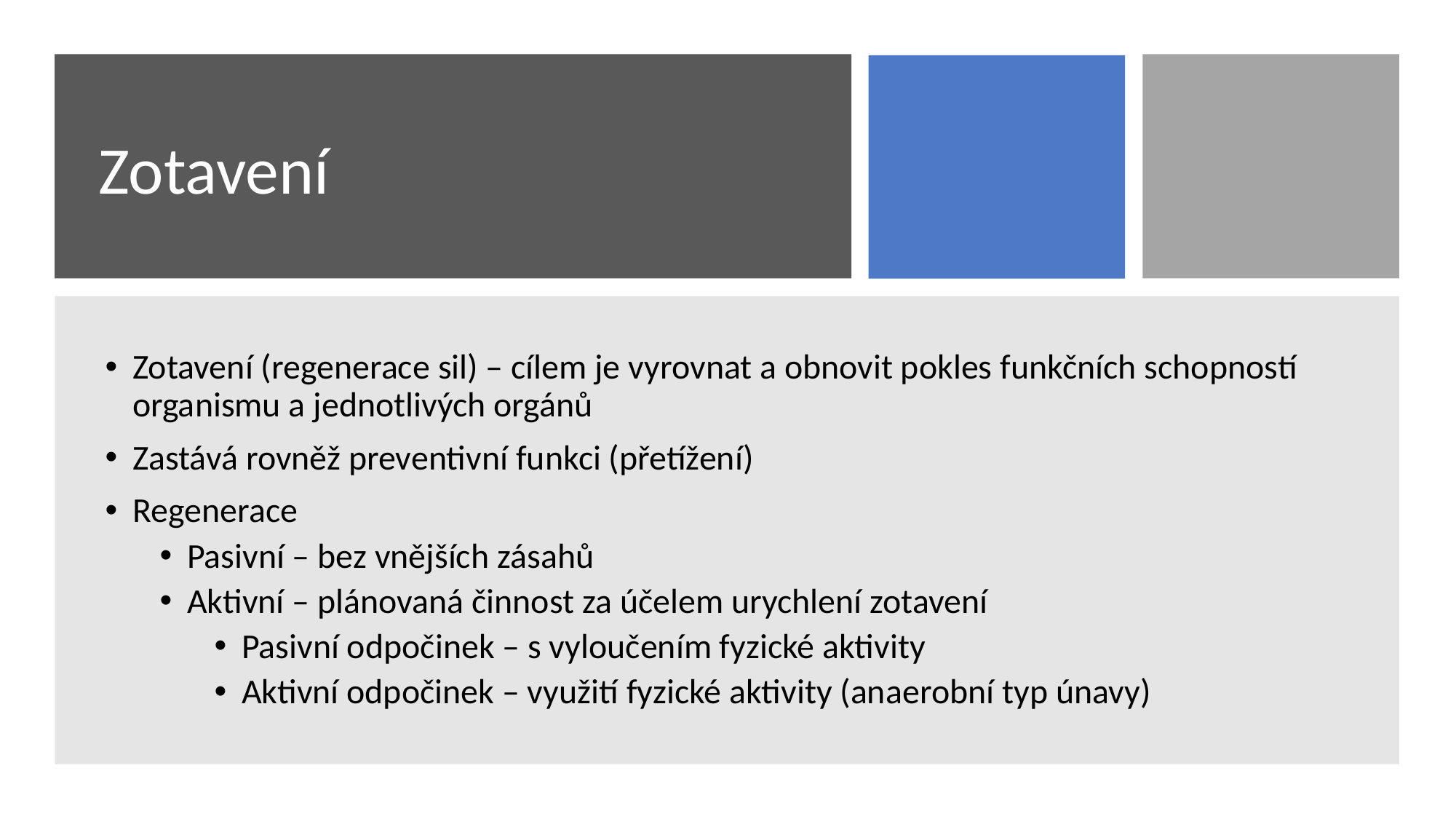

# Zotavení

Zotavení (regenerace sil) – cílem je vyrovnat a obnovit pokles funkčních schopností organismu a jednotlivých orgánů
Zastává rovněž preventivní funkci (přetížení)
Regenerace
Pasivní – bez vnějších zásahů
Aktivní – plánovaná činnost za účelem urychlení zotavení
Pasivní odpočinek – s vyloučením fyzické aktivity
Aktivní odpočinek – využití fyzické aktivity (anaerobní typ únavy)